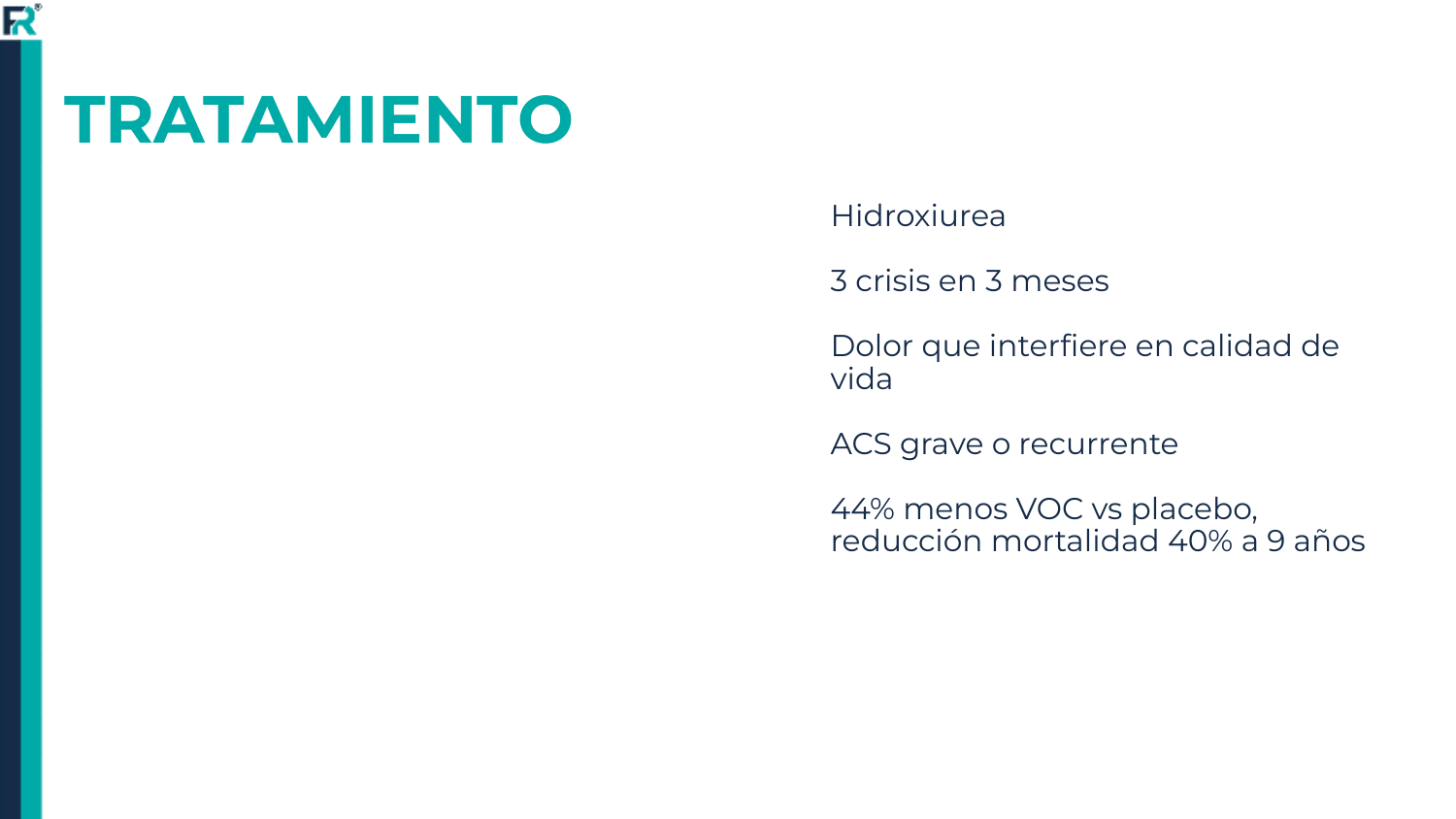

# TRATAMIENTO
Hidroxiurea
3 crisis en 3 meses
Dolor que interfiere en calidad de vida
ACS grave o recurrente
44% menos VOC vs placebo, reducción mortalidad 40% a 9 años